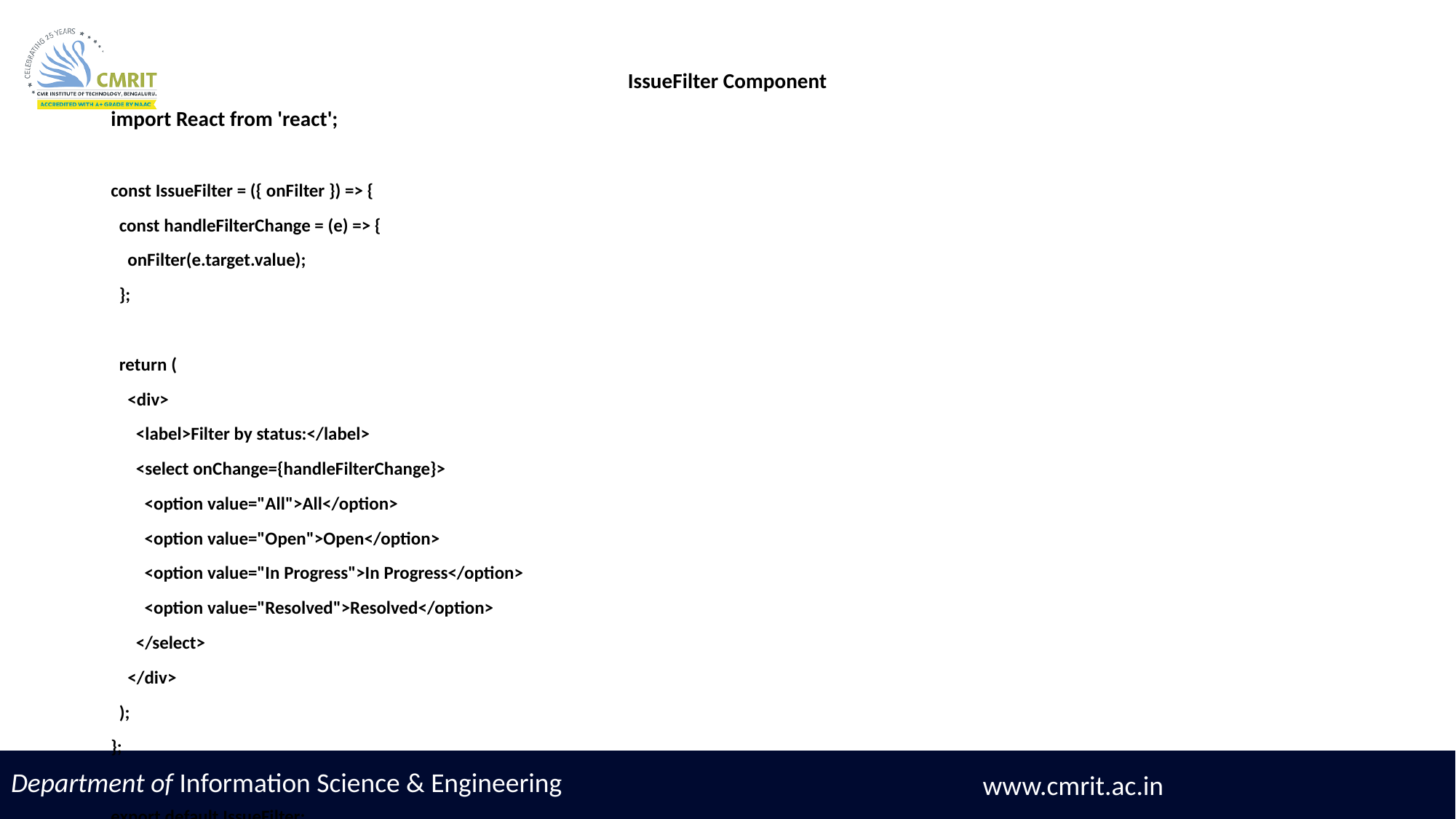

IssueFilter Component
import React from 'react';

const IssueFilter = ({ onFilter }) => {
  const handleFilterChange = (e) => {
    onFilter(e.target.value);
  };

  return (
    <div>
      <label>Filter by status:</label>
      <select onChange={handleFilterChange}>
        <option value="All">All</option>
        <option value="Open">Open</option>
        <option value="In Progress">In Progress</option>
        <option value="Resolved">Resolved</option>
      </select>
    </div>
  );
};

export default IssueFilter;